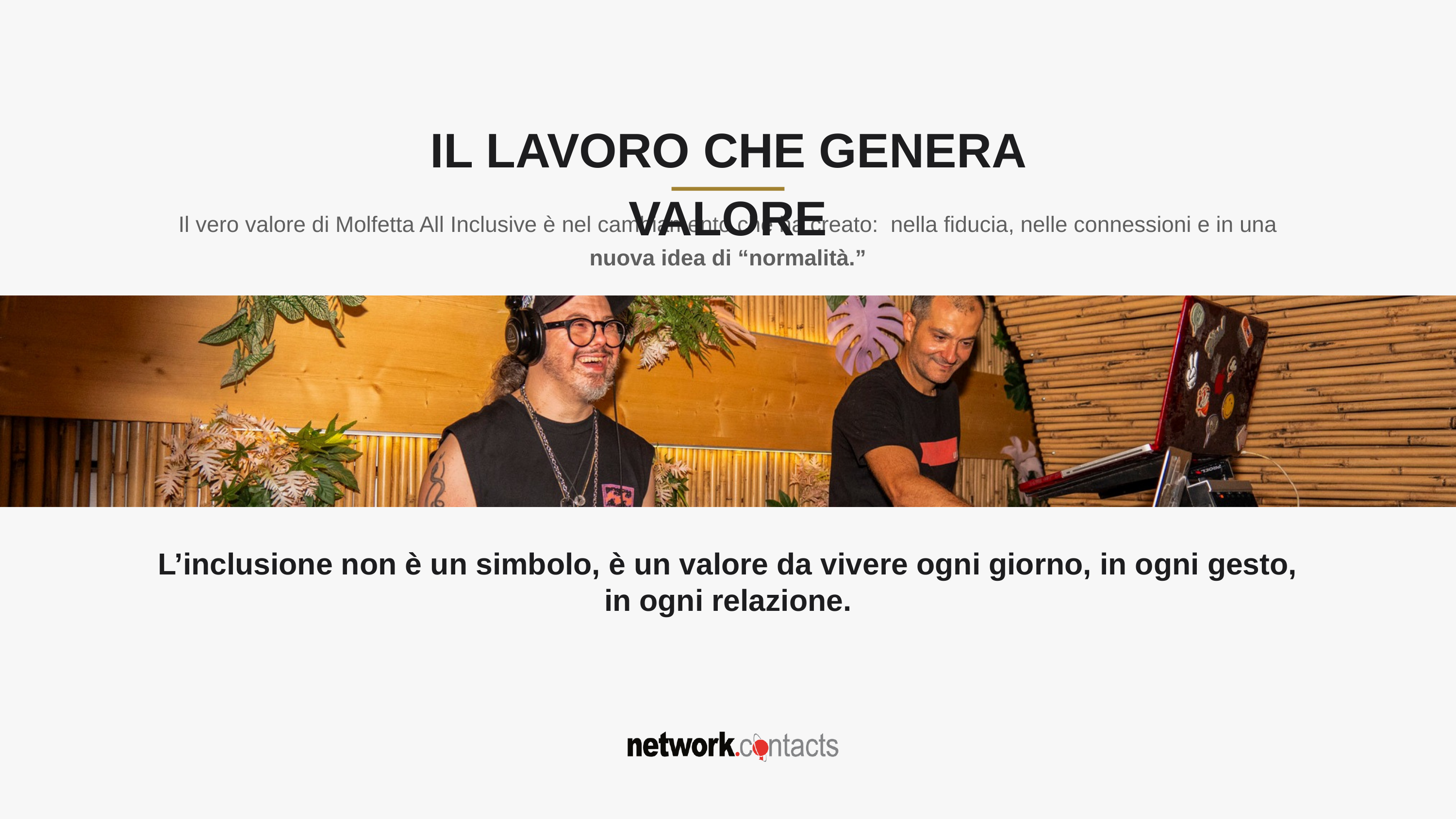

IL LAVORO CHE GENERA VALORE

Il vero valore di Molfetta All Inclusive è nel cambiamento che ha creato:  nella fiducia, nelle connessioni e in una nuova idea di “normalità.”

L’inclusione non è un simbolo, è un valore da vivere ogni giorno, in ogni gesto, in ogni relazione.